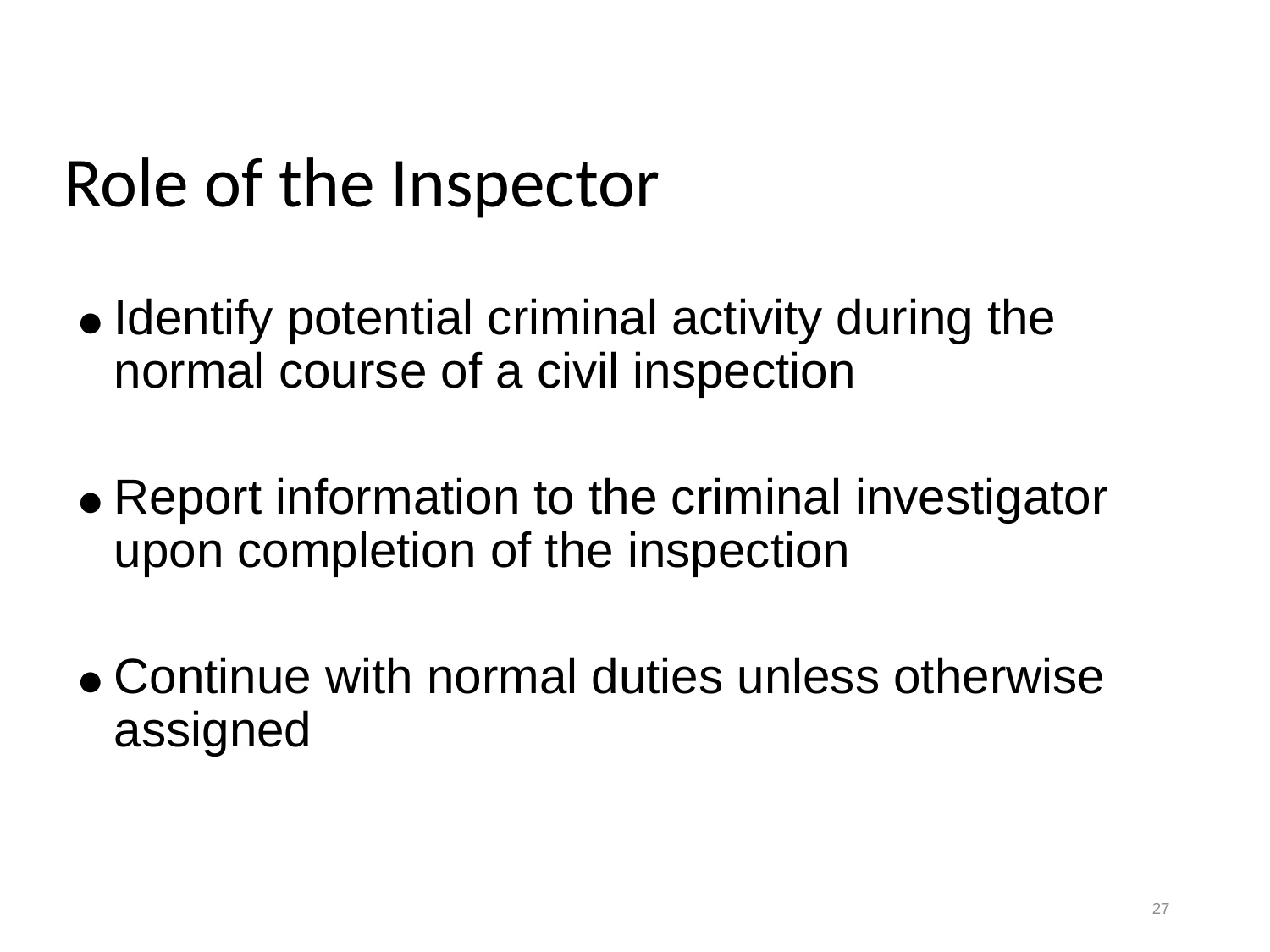

# Role of the Inspector
Identify potential criminal activity during the normal course of a civil inspection

Report information to the criminal investigator upon completion of the inspection

Continue with normal duties unless otherwise assigned
27